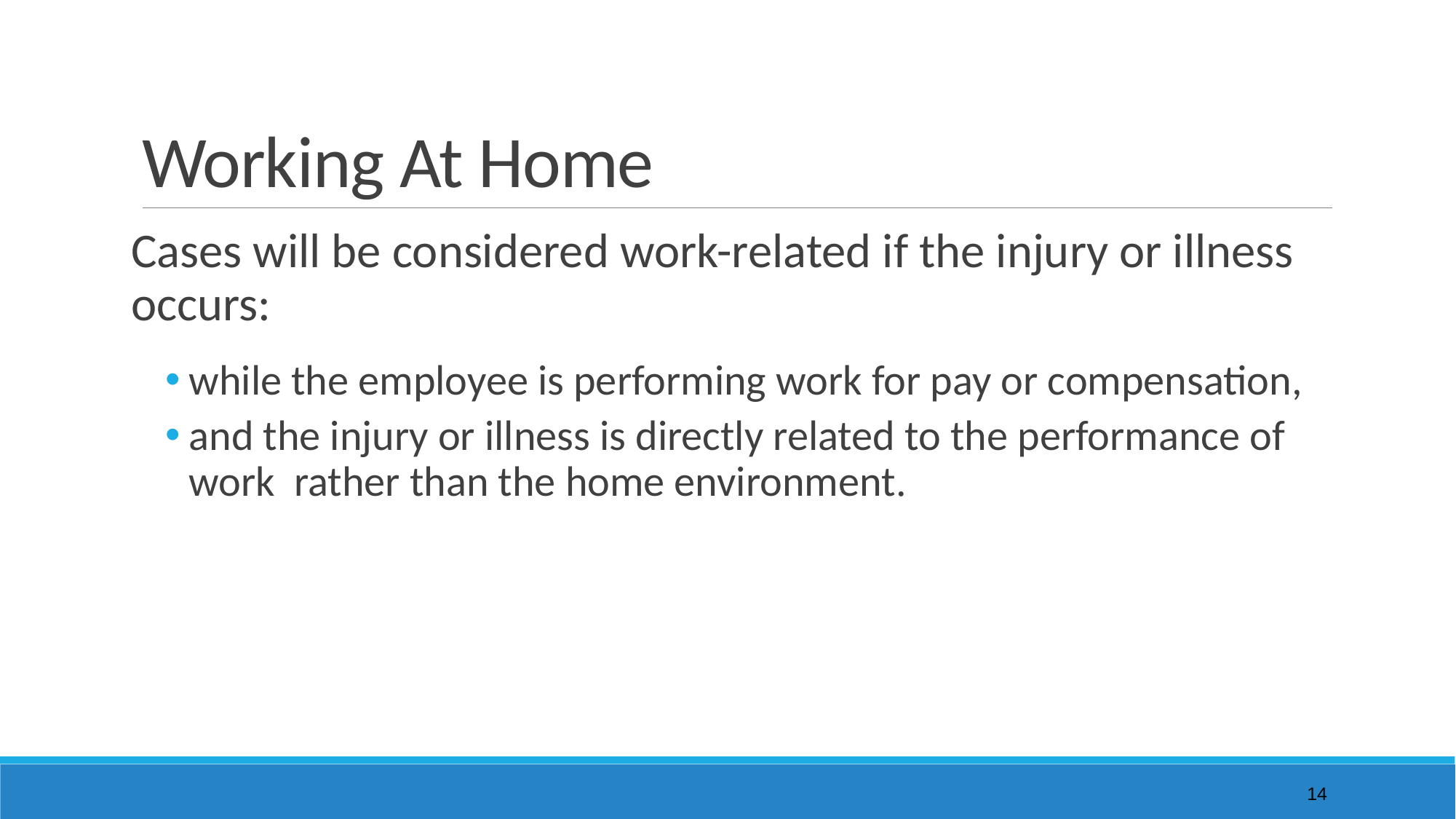

# Working At Home
Cases will be considered work-related if the injury or illness occurs:
while the employee is performing work for pay or compensation,
and the injury or illness is directly related to the performance of work  rather than the home environment.

14